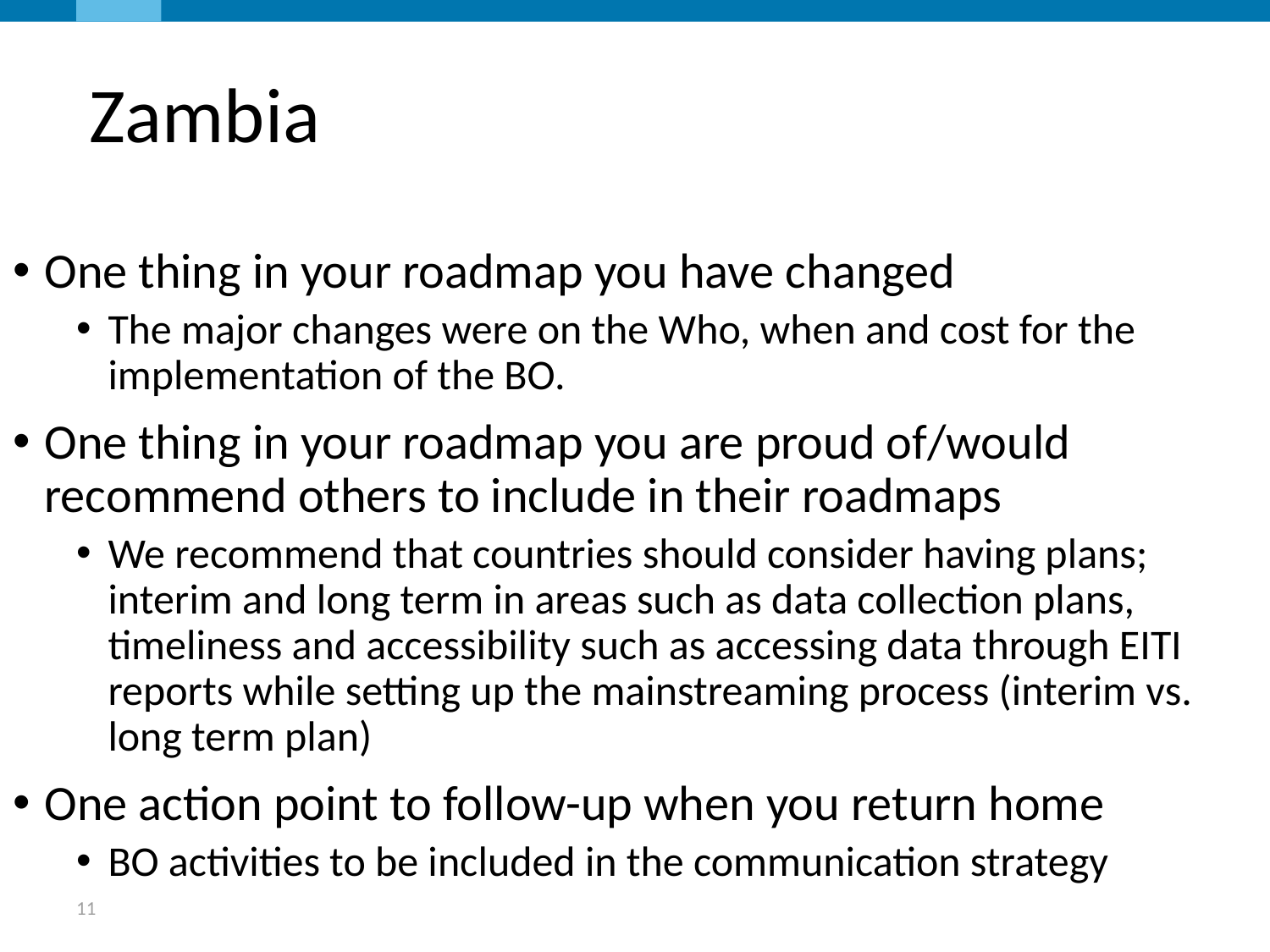

# Zambia

One thing in your roadmap you have changed
The major changes were on the Who, when and cost for the implementation of the BO.
One thing in your roadmap you are proud of/would recommend others to include in their roadmaps
We recommend that countries should consider having plans; interim and long term in areas such as data collection plans, timeliness and accessibility such as accessing data through EITI reports while setting up the mainstreaming process (interim vs. long term plan)
One action point to follow-up when you return home
BO activities to be included in the communication strategy

11